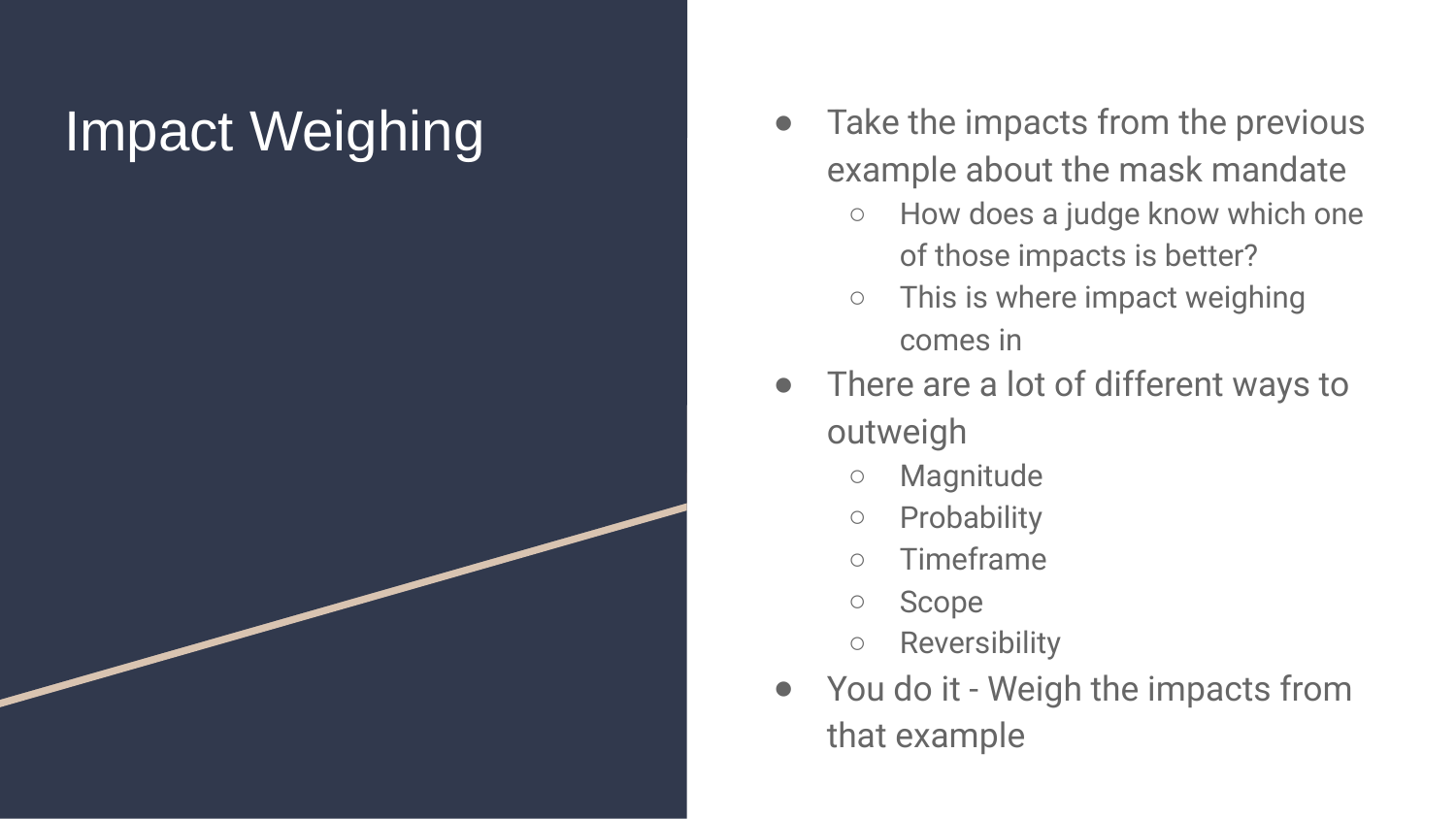

# Impact Weighing
Take the impacts from the previous example about the mask mandate
How does a judge know which one of those impacts is better?
This is where impact weighing comes in
There are a lot of different ways to outweigh
Magnitude
Probability
Timeframe
Scope
Reversibility
You do it - Weigh the impacts from that example